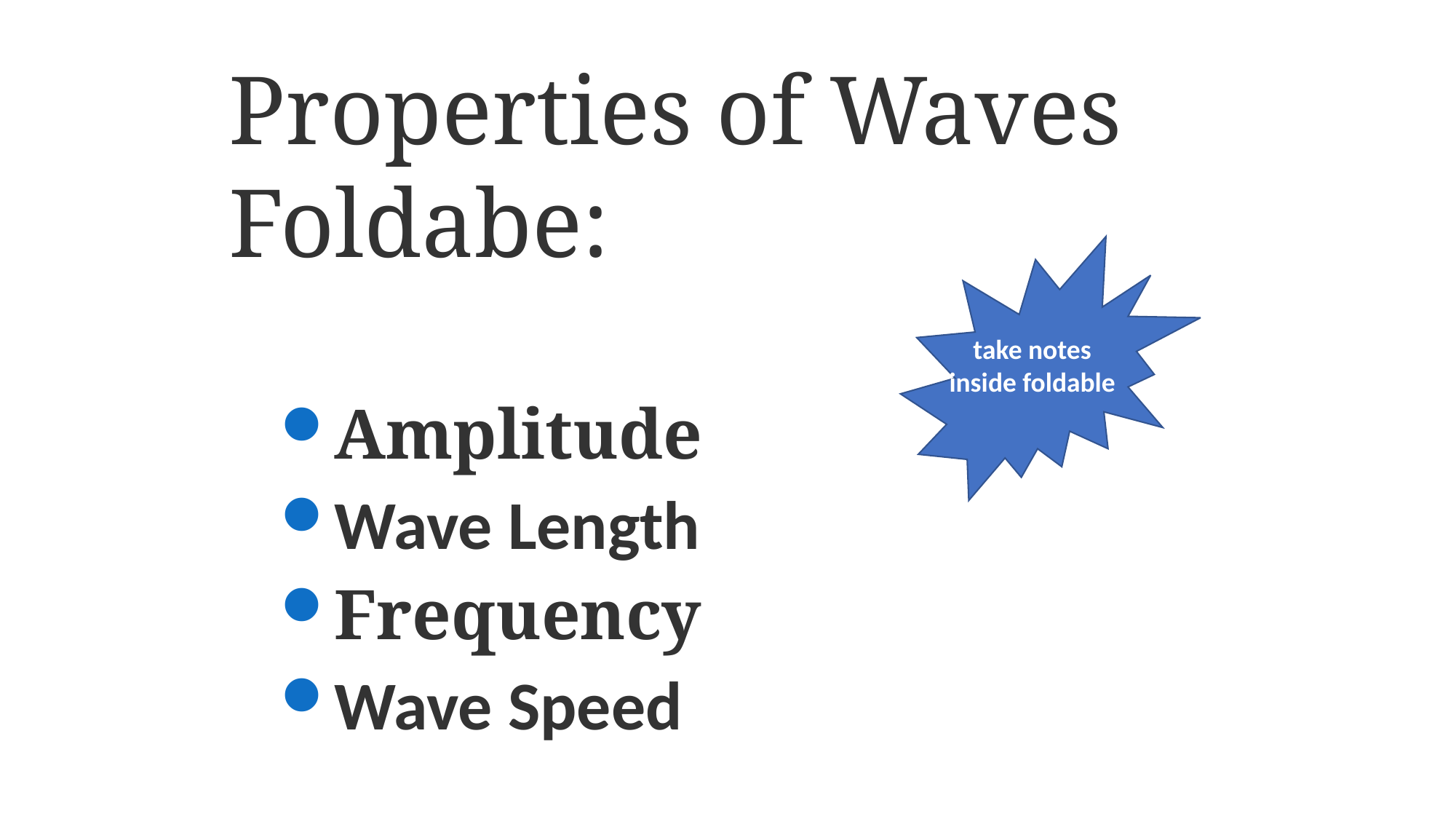

Properties of Waves Foldabe:

Amplitude
Wave Length
Frequency
Wave Speed

take notes inside foldable